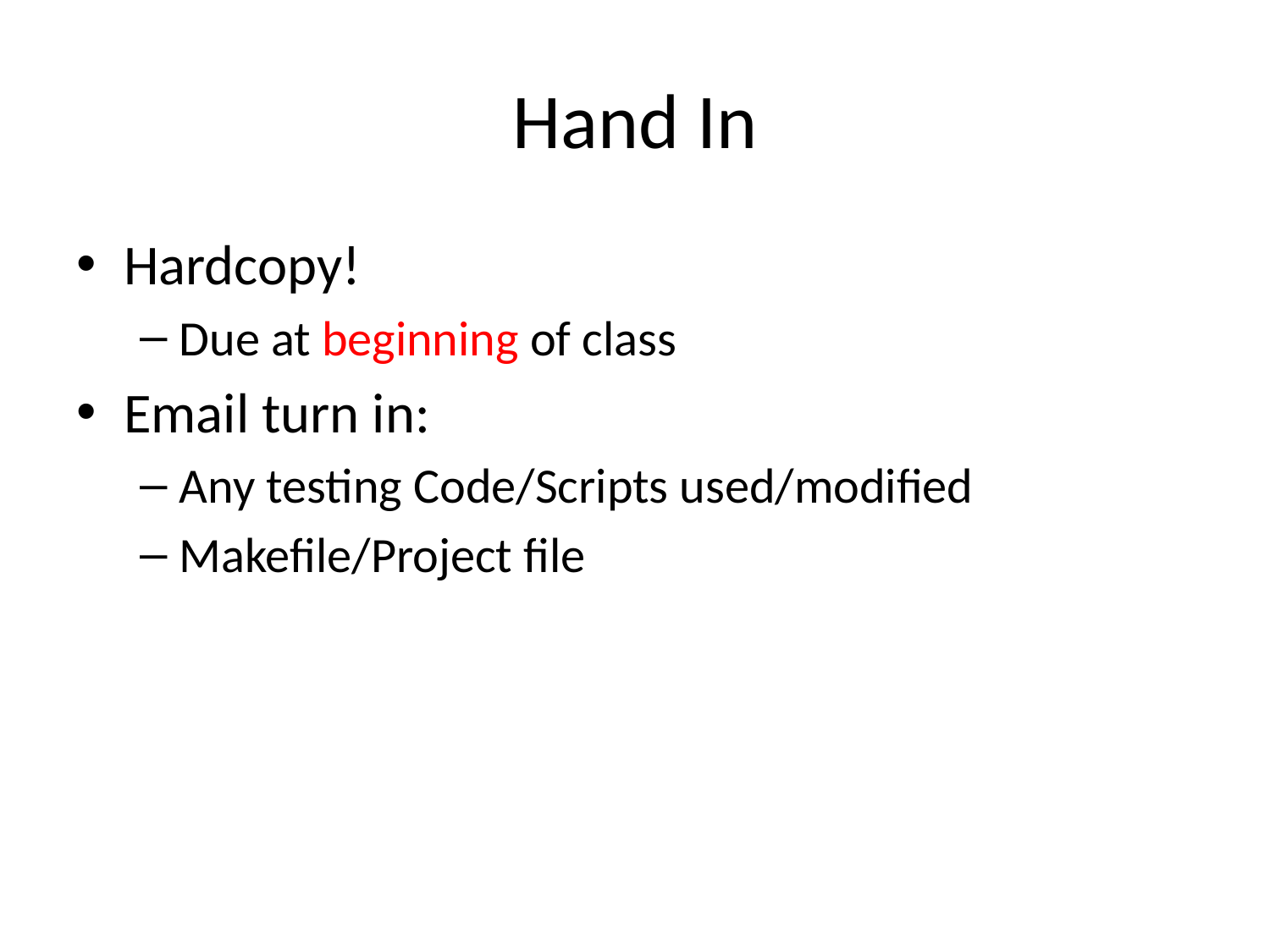

# Hand In
Hardcopy!
Due at beginning of class
Email turn in:
Any testing Code/Scripts used/modified
Makefile/Project file